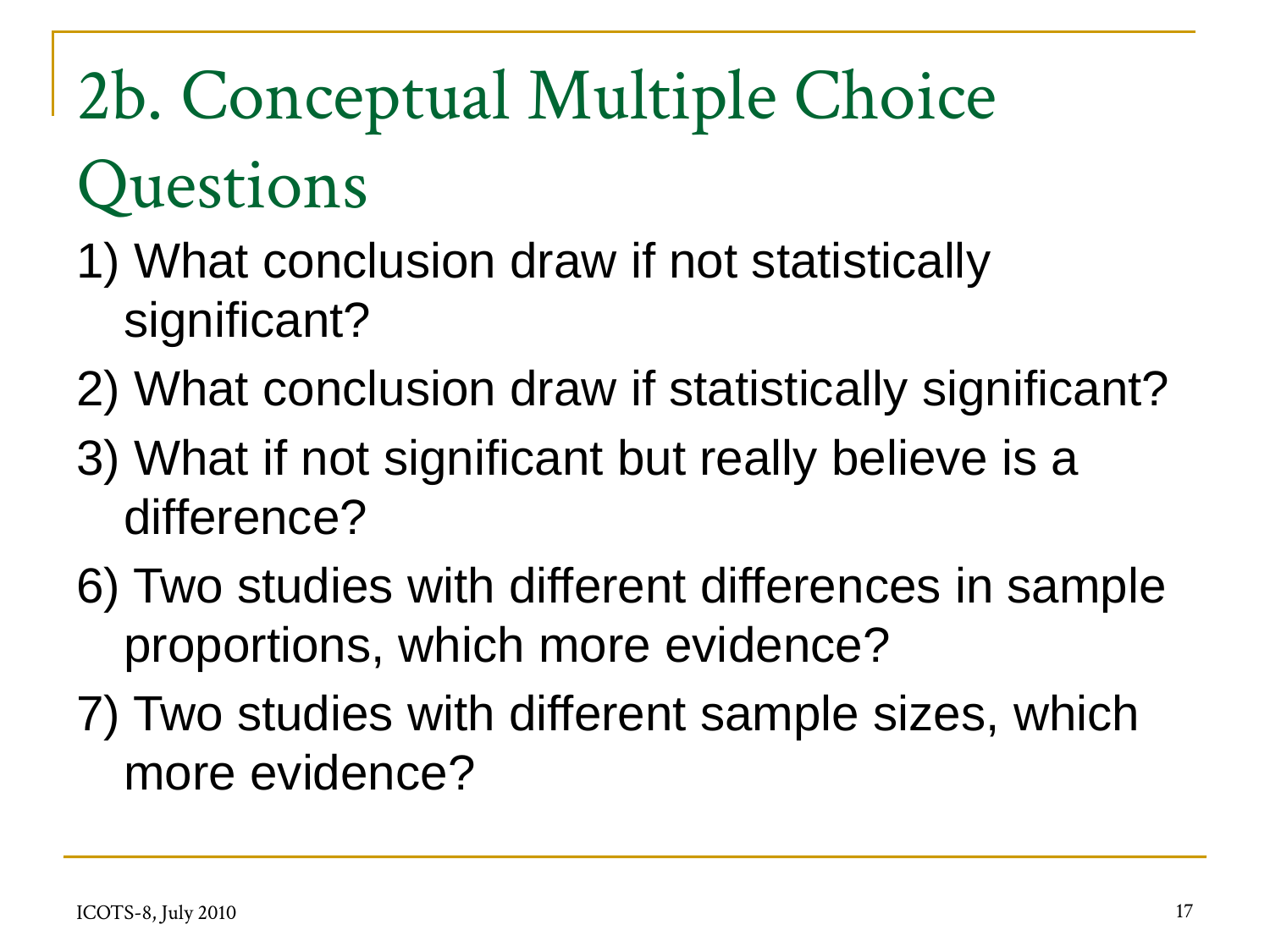

# 2b. Conceptual Multiple Choice Questions
1) What conclusion draw if not statistically significant?
2) What conclusion draw if statistically significant?
3) What if not significant but really believe is a difference?
6) Two studies with different differences in sample proportions, which more evidence?
7) Two studies with different sample sizes, which more evidence?
ICOTS-8, July 2010
17